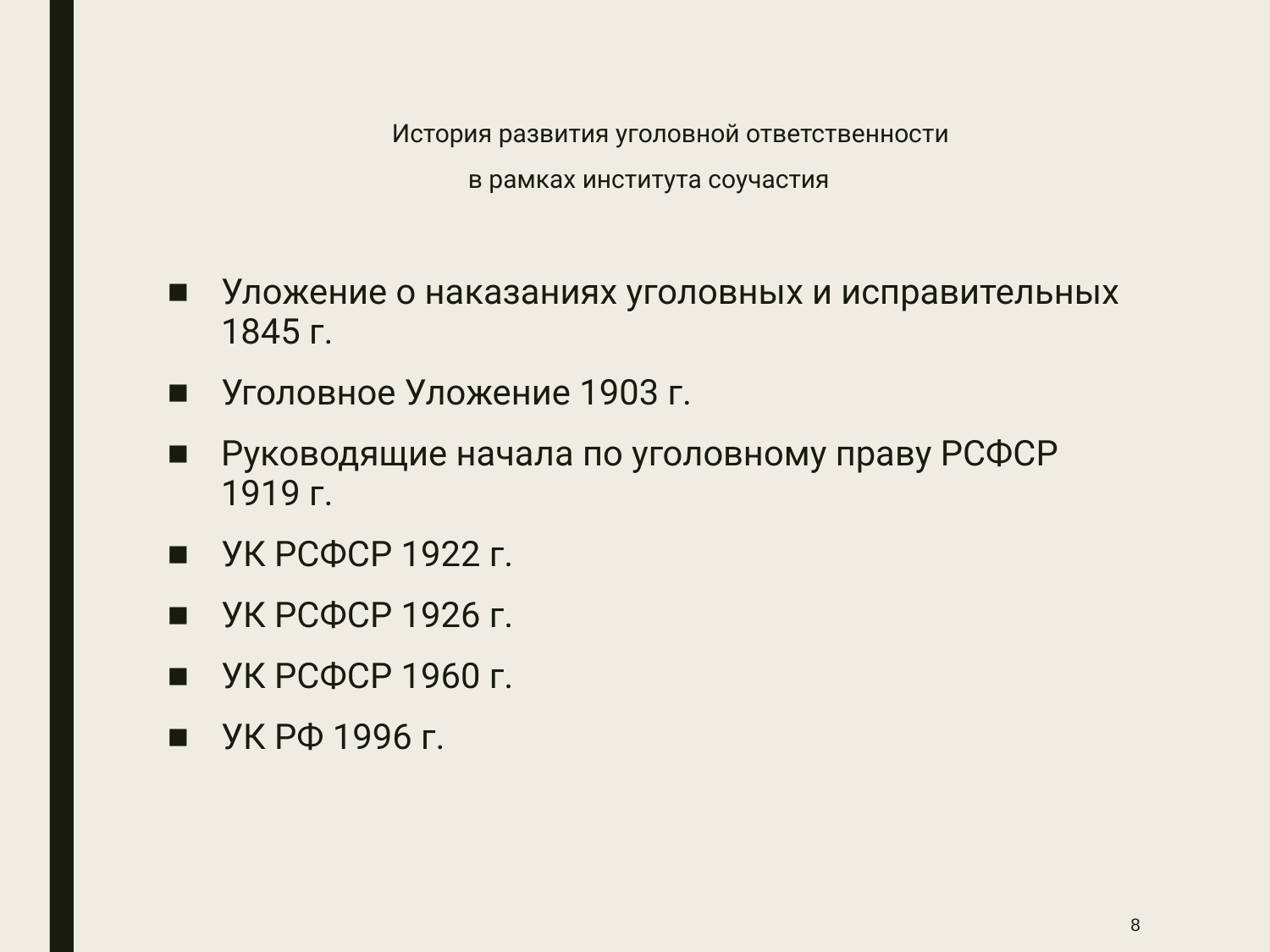

# История развития уголовной ответственности в рамках института соучастия
Уложение о наказаниях уголовных и исправительных 1845 г.
Уголовное Уложение 1903 г.
Руководящие начала по уголовному праву РСФСР 1919 г.
УК РСФСР 1922 г.
УК РСФСР 1926 г.
УК РСФСР 1960 г.
УК РФ 1996 г.

8